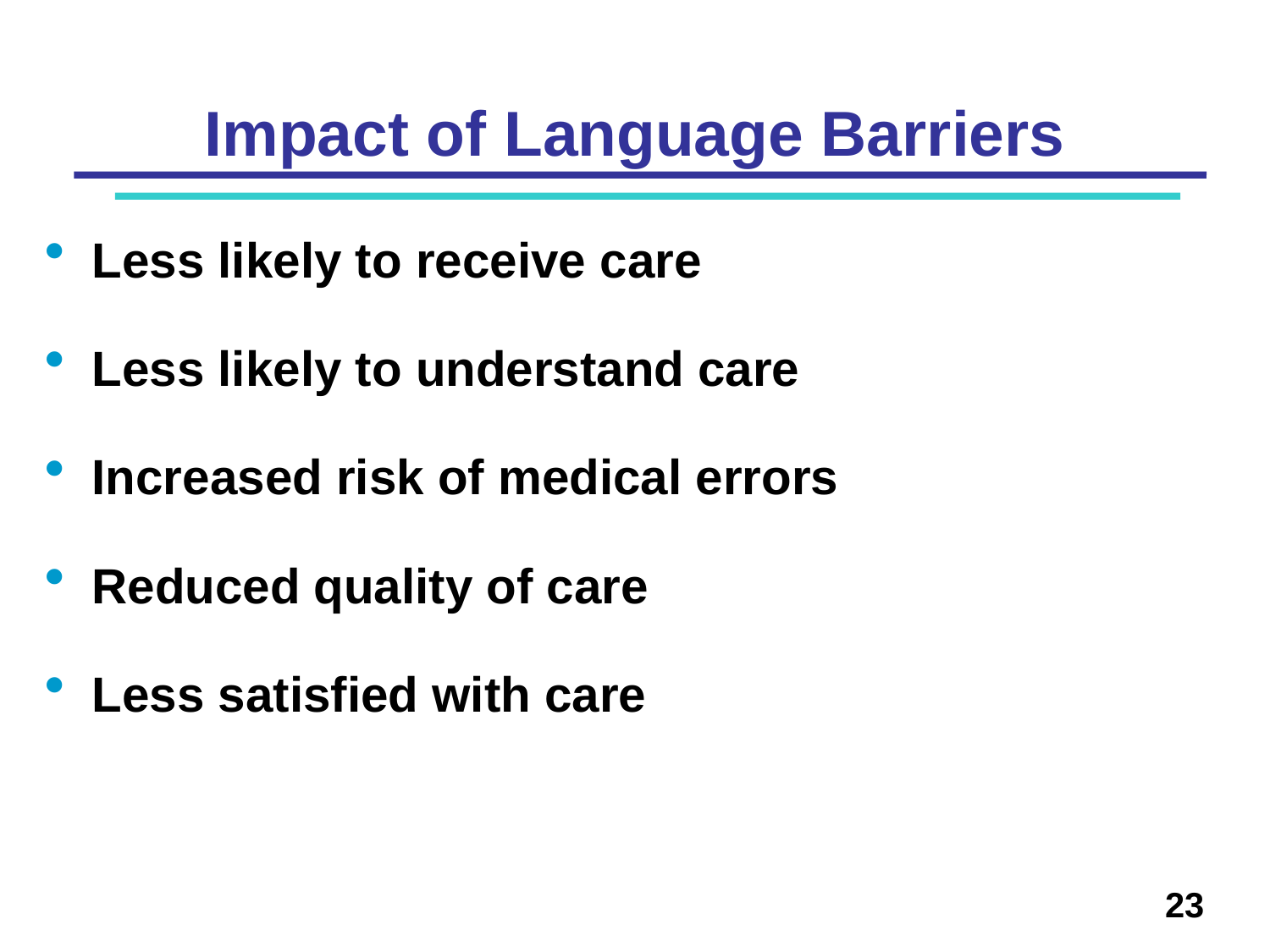

# Impact of Language Barriers
Less likely to receive care

Less likely to understand care

Increased risk of medical errors

Reduced quality of care

Less satisfied with care
23